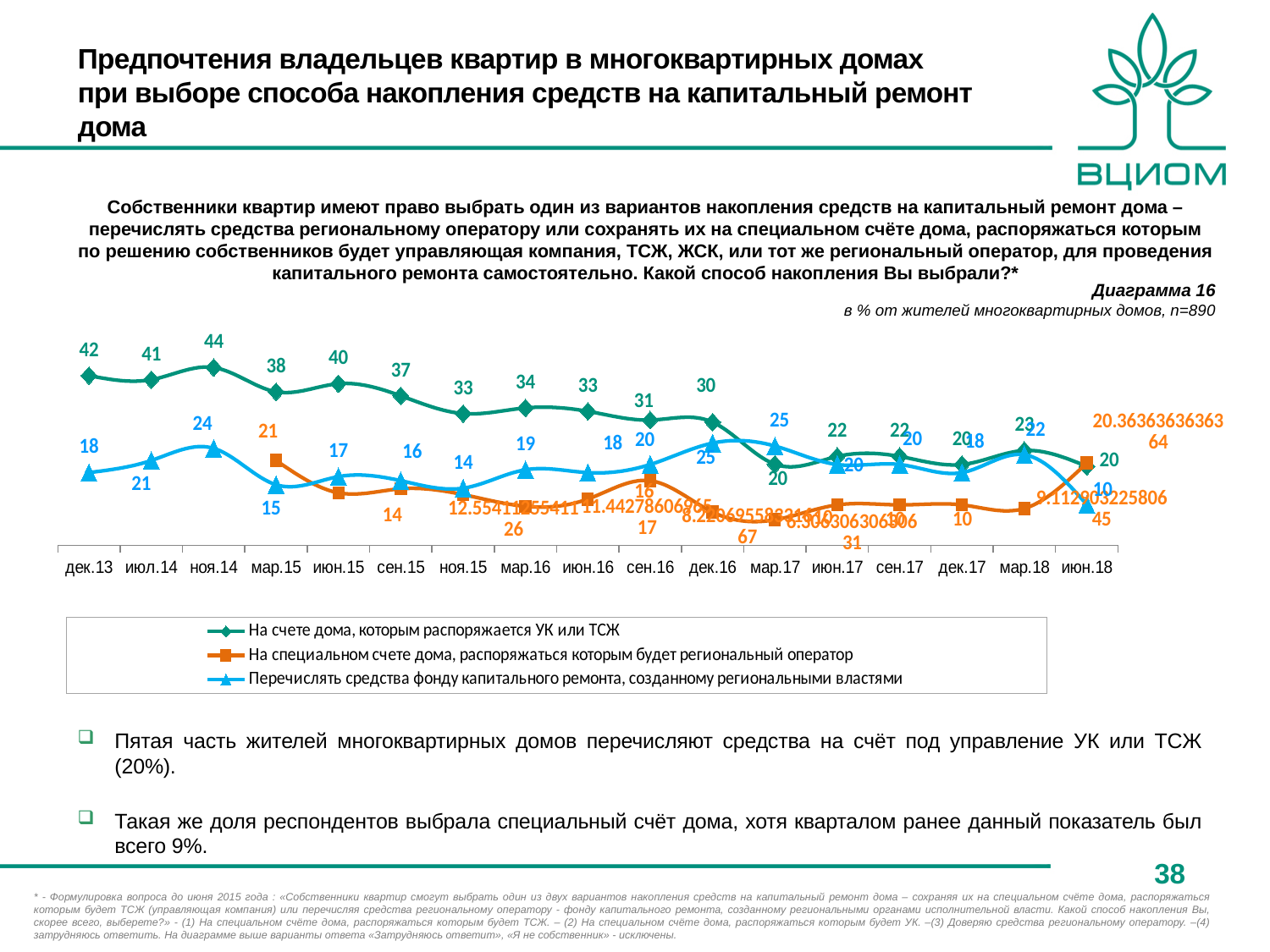

Предпочтения владельцев квартир в многоквартирных домах
при выборе способа накопления средств на капитальный ремонт дома
Собственники квартир имеют право выбрать один из вариантов накопления средств на капитальный ремонт дома – перечислять средства региональному оператору или сохранять их на специальном счёте дома, распоряжаться которым по решению собственников будет управляющая компания, ТСЖ, ЖСК, или тот же региональный оператор, для проведения капитального ремонта самостоятельно. Какой способ накопления Вы выбрали?*

Диаграмма 16
в % от жителей многоквартирных домов, n=890

### Chart

| Category | На счете дома, которым распоряжается УК или ТСЖ | На специальном счете дома, распоряжаться которым будет региональный оператор | Перечислять средства фонду капитального ремонта, созданному региональными властями |
|---|---|---|---|
| дек.13 | 42.0 | None | 18.0 |
| июл.14 | 41.0 | None | 21.0 |
| ноя.14 | 44.0 | None | 24.0 |
| мар.15 | 38.0 | 21.0 | 15.0 |
| июн.15 | 40.0 | 13.0 | 17.0 |
| сен.15 | 37.0 | 14.0 | 16.0 |
| ноя.15 | 32.6118326118326 | 12.554112554112555 | 14.14141414141414 |
| мар.16 | 34.0 | 9.645669291338583 | 18.7007874015748 |
| июн.16 | 33.16749585406302 | 11.442786069651744 | 17.993366500829183 |
| сен.16 | 31.0 | 16.0 | 20.0 |
| дек.16 | 30.4870804961632 | 8.22069558331667 | 25.30004658593259 |
| мар.17 | 20.065520065520094 | 6.306306306306309 | 24.57002457002457 |
| июн.17 | 22.0 | 10.0 | 20.0 |
| сен.17 | 22.0 | 10.0 | 20.0 |
| дек.17 | 20.0 | 10.0 | 18.0 |
| мар.18 | 23.46774193548387 | 9.112903225806452 | 22.419354838709676 |
| июн.18 | 19.545454545454547 | 20.36363636363636 | 10.090909090909093 |
Пятая часть жителей многоквартирных домов перечисляют средства на счёт под управление УК или ТСЖ (20%).

Такая же доля респондентов выбрала специальный счёт дома, хотя кварталом ранее данный показатель был всего 9%.
38
* - Формулировка вопроса до июня 2015 года : «Собственники квартир смогут выбрать один из двух вариантов накопления средств на капитальный ремонт дома – сохраняя их на специальном счёте дома, распоряжаться которым будет ТСЖ (управляющая компания) или перечисляя средства региональному оператору - фонду капитального ремонта, созданному региональными органами исполнительной власти. Какой способ накопления Вы, скорее всего, выберете?» - (1) На специальном счёте дома, распоряжаться которым будет ТСЖ. – (2) На специальном счёте дома, распоряжаться которым будет УК. –(3) Доверяю средства региональному оператору. –(4) затрудняюсь ответить. На диаграмме выше варианты ответа «Затрудняюсь ответит», «Я не собственник» - исключены.